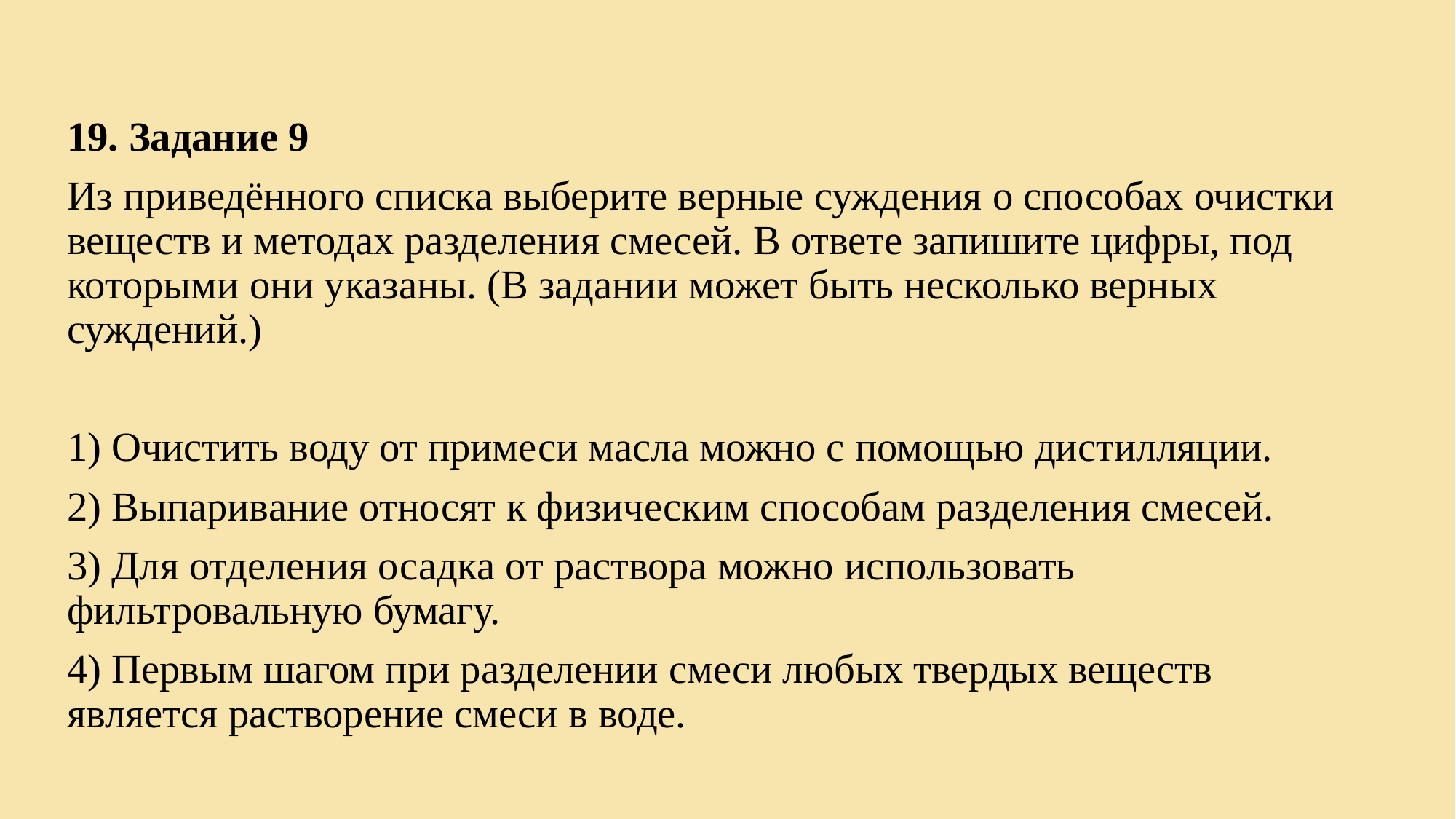

19. Задание 9
Из приведённого списка выберите верные суждения о способах очистки веществ и методах разделения смесей. В ответе запишите цифры, под которыми они указаны. (В задании может быть несколько верных суждений.)

1) Очистить воду от примеси масла можно с помощью дистилляции.
2) Выпаривание относят к физическим способам разделения смесей.
3) Для отделения осадка от раствора можно использовать фильтровальную бумагу.
4) Первым шагом при разделении смеси любых твердых веществ является растворение смеси в воде.